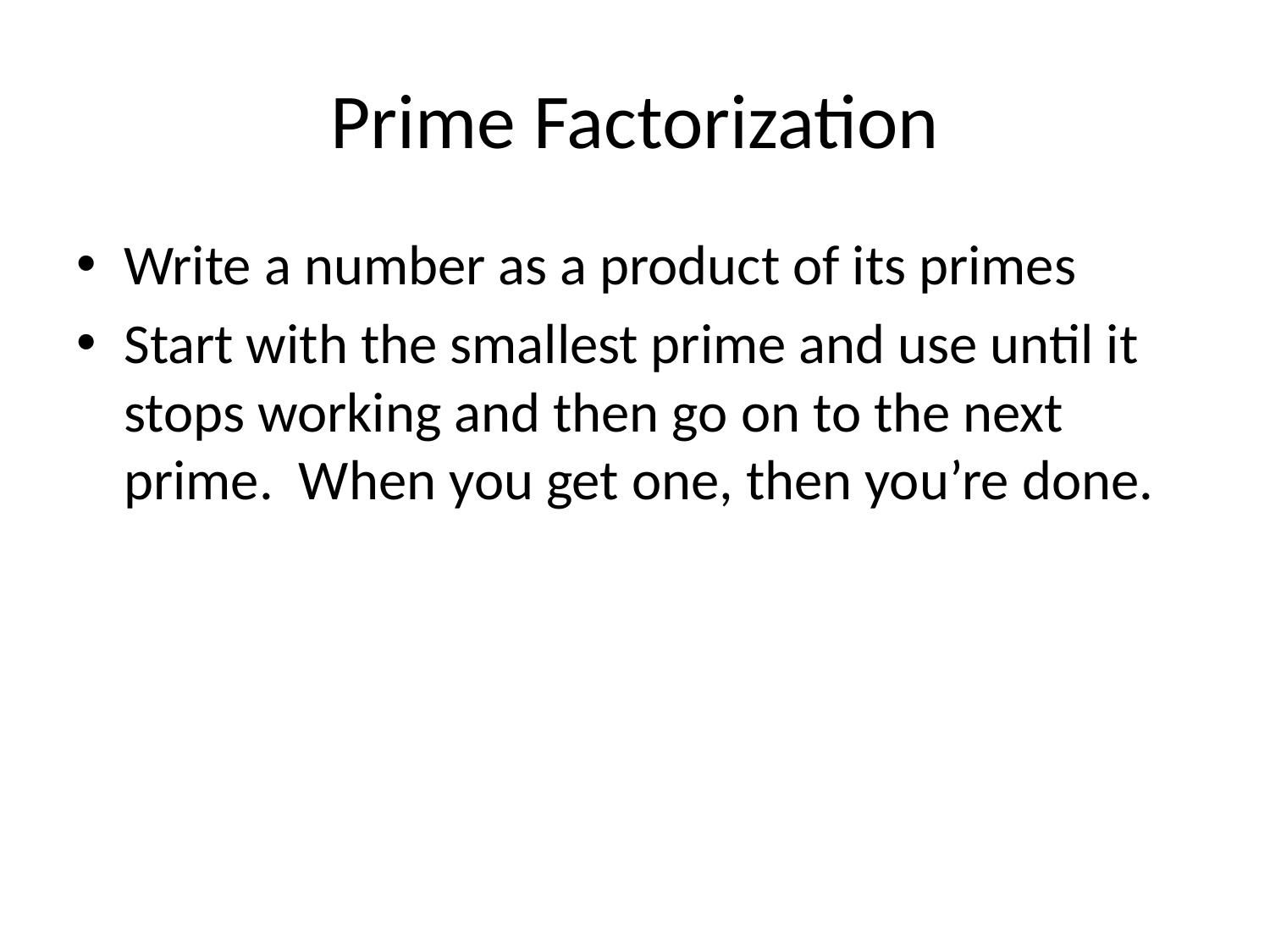

# Prime Factorization
Write a number as a product of its primes
Start with the smallest prime and use until it stops working and then go on to the next prime.  When you get one, then you’re done.